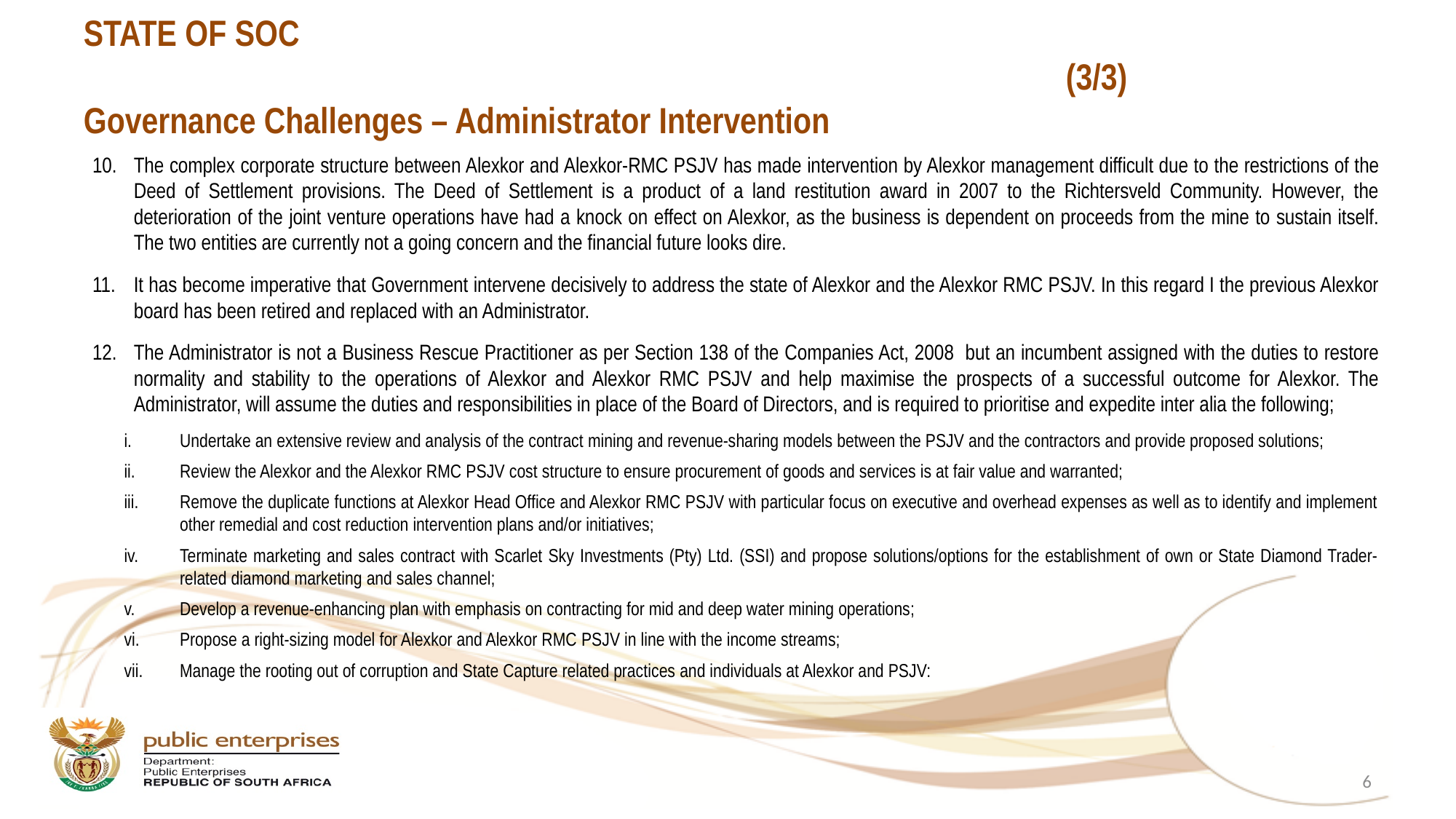

# STATE OF SOC																			(3/3) Governance Challenges – Administrator Intervention
The complex corporate structure between Alexkor and Alexkor-RMC PSJV has made intervention by Alexkor management difficult due to the restrictions of the Deed of Settlement provisions. The Deed of Settlement is a product of a land restitution award in 2007 to the Richtersveld Community. However, the deterioration of the joint venture operations have had a knock on effect on Alexkor, as the business is dependent on proceeds from the mine to sustain itself. The two entities are currently not a going concern and the financial future looks dire.
It has become imperative that Government intervene decisively to address the state of Alexkor and the Alexkor RMC PSJV. In this regard I the previous Alexkor board has been retired and replaced with an Administrator.
The Administrator is not a Business Rescue Practitioner as per Section 138 of the Companies Act, 2008  but an incumbent assigned with the duties to restore normality and stability to the operations of Alexkor and Alexkor RMC PSJV and help maximise the prospects of a successful outcome for Alexkor. The Administrator, will assume the duties and responsibilities in place of the Board of Directors, and is required to prioritise and expedite inter alia the following;
Undertake an extensive review and analysis of the contract mining and revenue-sharing models between the PSJV and the contractors and provide proposed solutions;
Review the Alexkor and the Alexkor RMC PSJV cost structure to ensure procurement of goods and services is at fair value and warranted;
Remove the duplicate functions at Alexkor Head Office and Alexkor RMC PSJV with particular focus on executive and overhead expenses as well as to identify and implement other remedial and cost reduction intervention plans and/or initiatives;
Terminate marketing and sales contract with Scarlet Sky Investments (Pty) Ltd. (SSI) and propose solutions/options for the establishment of own or State Diamond Trader-related diamond marketing and sales channel;
Develop a revenue-enhancing plan with emphasis on contracting for mid and deep water mining operations;
Propose a right-sizing model for Alexkor and Alexkor RMC PSJV in line with the income streams;
Manage the rooting out of corruption and State Capture related practices and individuals at Alexkor and PSJV:

6